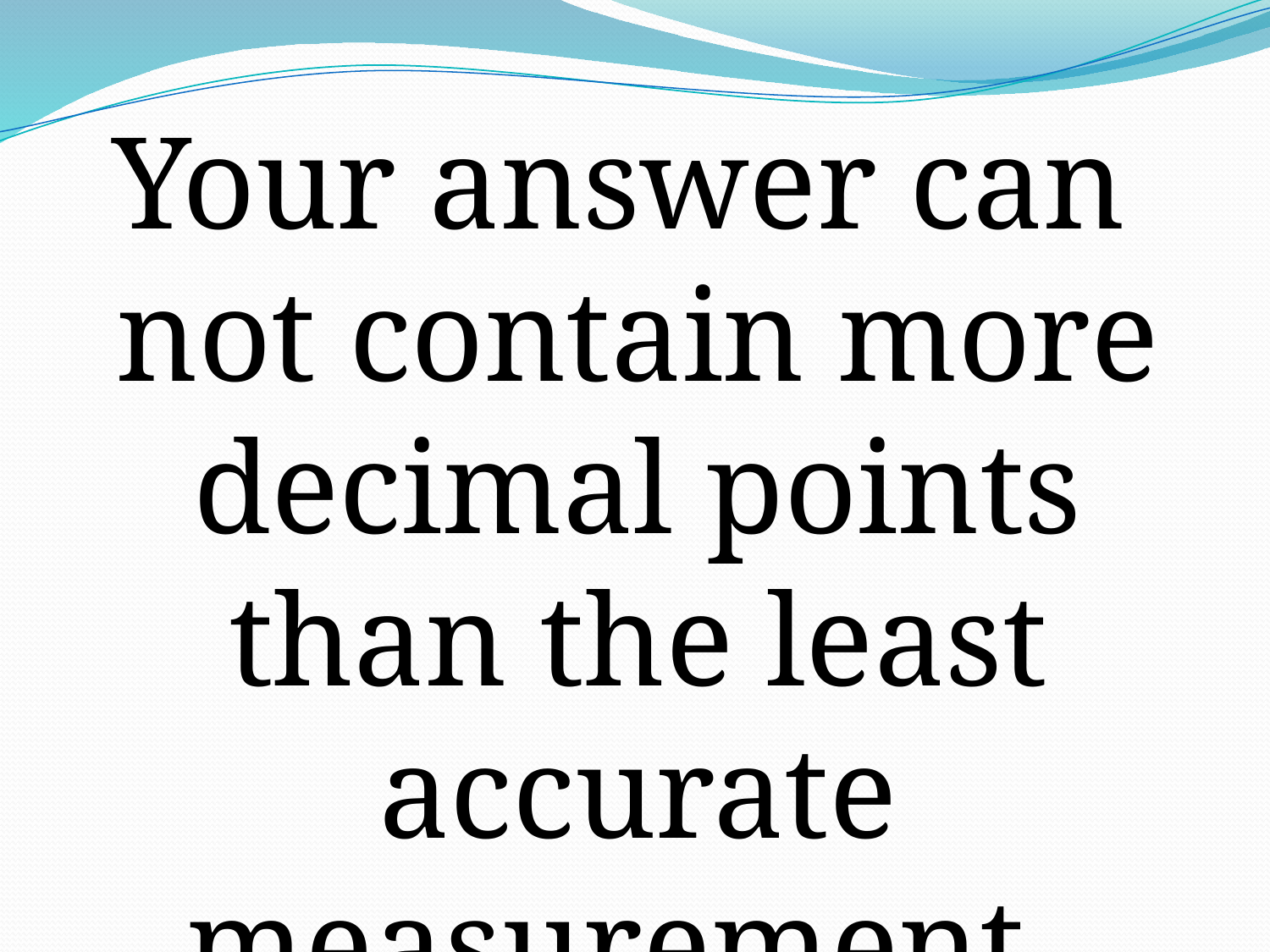

Your answer can not contain more decimal points than the least accurate measurement.